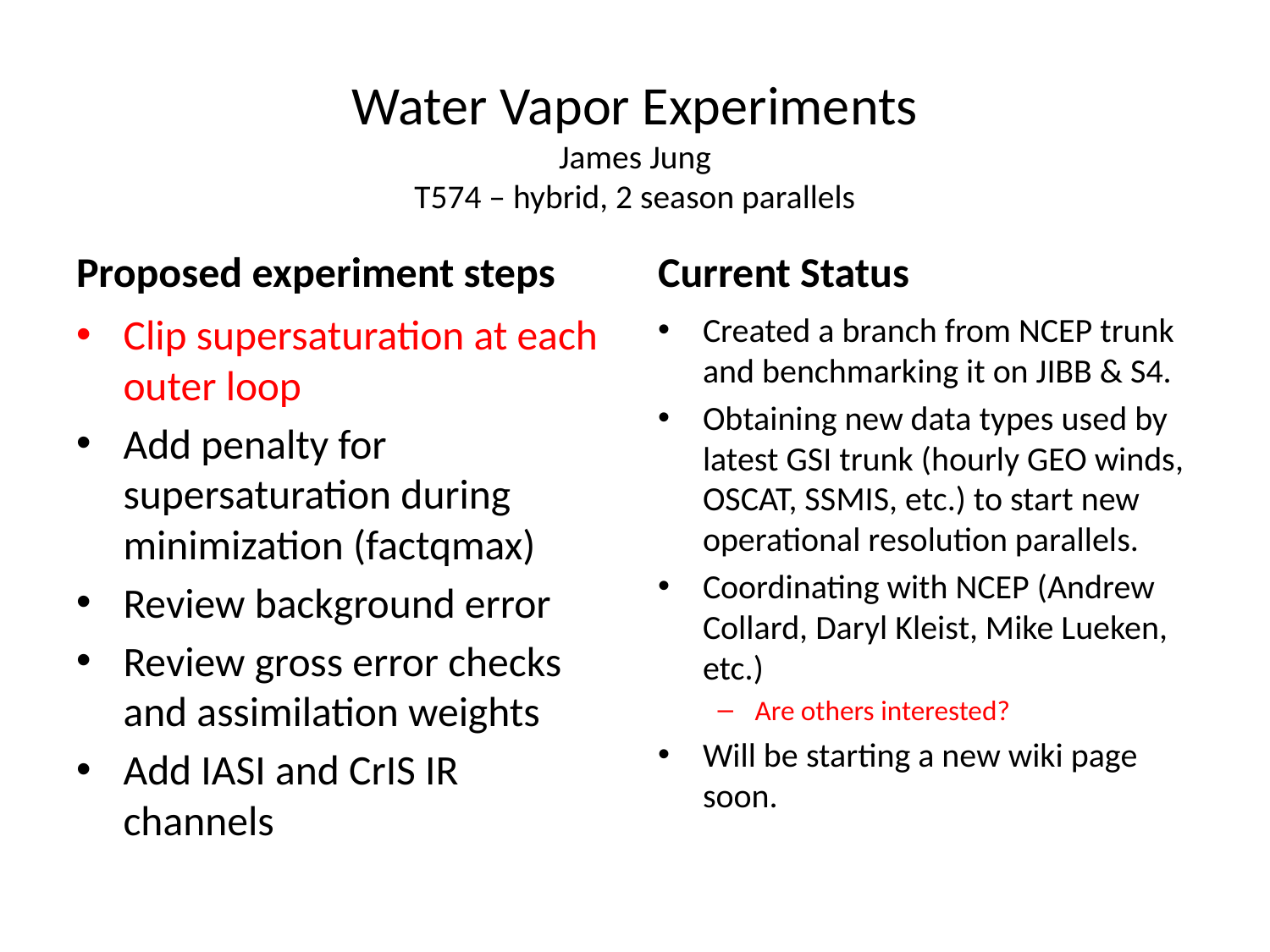

# Water Vapor Experiments James Jung T574 – hybrid, 2 season parallels
Proposed experiment steps
Current Status
Clip supersaturation at each outer loop
Add penalty for supersaturation during minimization (factqmax)
Review background error
Review gross error checks and assimilation weights
Add IASI and CrIS IR channels
Created a branch from NCEP trunk and benchmarking it on JIBB & S4.
Obtaining new data types used by latest GSI trunk (hourly GEO winds, OSCAT, SSMIS, etc.) to start new operational resolution parallels.
Coordinating with NCEP (Andrew Collard, Daryl Kleist, Mike Lueken, etc.)
Are others interested?
Will be starting a new wiki page soon.